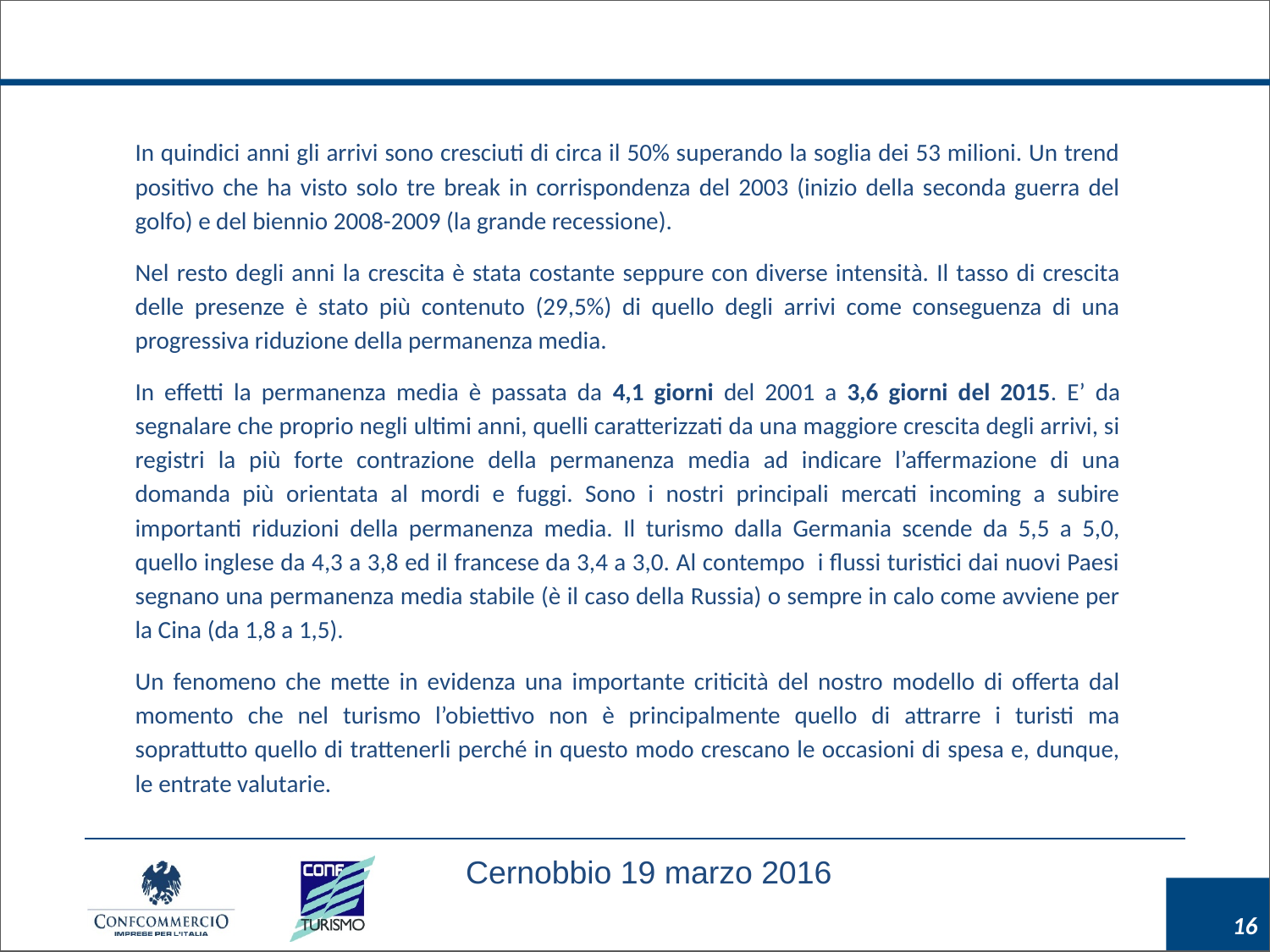

In quindici anni gli arrivi sono cresciuti di circa il 50% superando la soglia dei 53 milioni. Un trend positivo che ha visto solo tre break in corrispondenza del 2003 (inizio della seconda guerra del golfo) e del biennio 2008-2009 (la grande recessione).
Nel resto degli anni la crescita è stata costante seppure con diverse intensità. Il tasso di crescita delle presenze è stato più contenuto (29,5%) di quello degli arrivi come conseguenza di una progressiva riduzione della permanenza media.
In effetti la permanenza media è passata da 4,1 giorni del 2001 a 3,6 giorni del 2015. E’ da segnalare che proprio negli ultimi anni, quelli caratterizzati da una maggiore crescita degli arrivi, si registri la più forte contrazione della permanenza media ad indicare l’affermazione di una domanda più orientata al mordi e fuggi. Sono i nostri principali mercati incoming a subire importanti riduzioni della permanenza media. Il turismo dalla Germania scende da 5,5 a 5,0, quello inglese da 4,3 a 3,8 ed il francese da 3,4 a 3,0. Al contempo  i flussi turistici dai nuovi Paesi segnano una permanenza media stabile (è il caso della Russia) o sempre in calo come avviene per la Cina (da 1,8 a 1,5).
Un fenomeno che mette in evidenza una importante criticità del nostro modello di offerta dal momento che nel turismo l’obiettivo non è principalmente quello di attrarre i turisti ma soprattutto quello di trattenerli perché in questo modo crescano le occasioni di spesa e, dunque, le entrate valutarie.